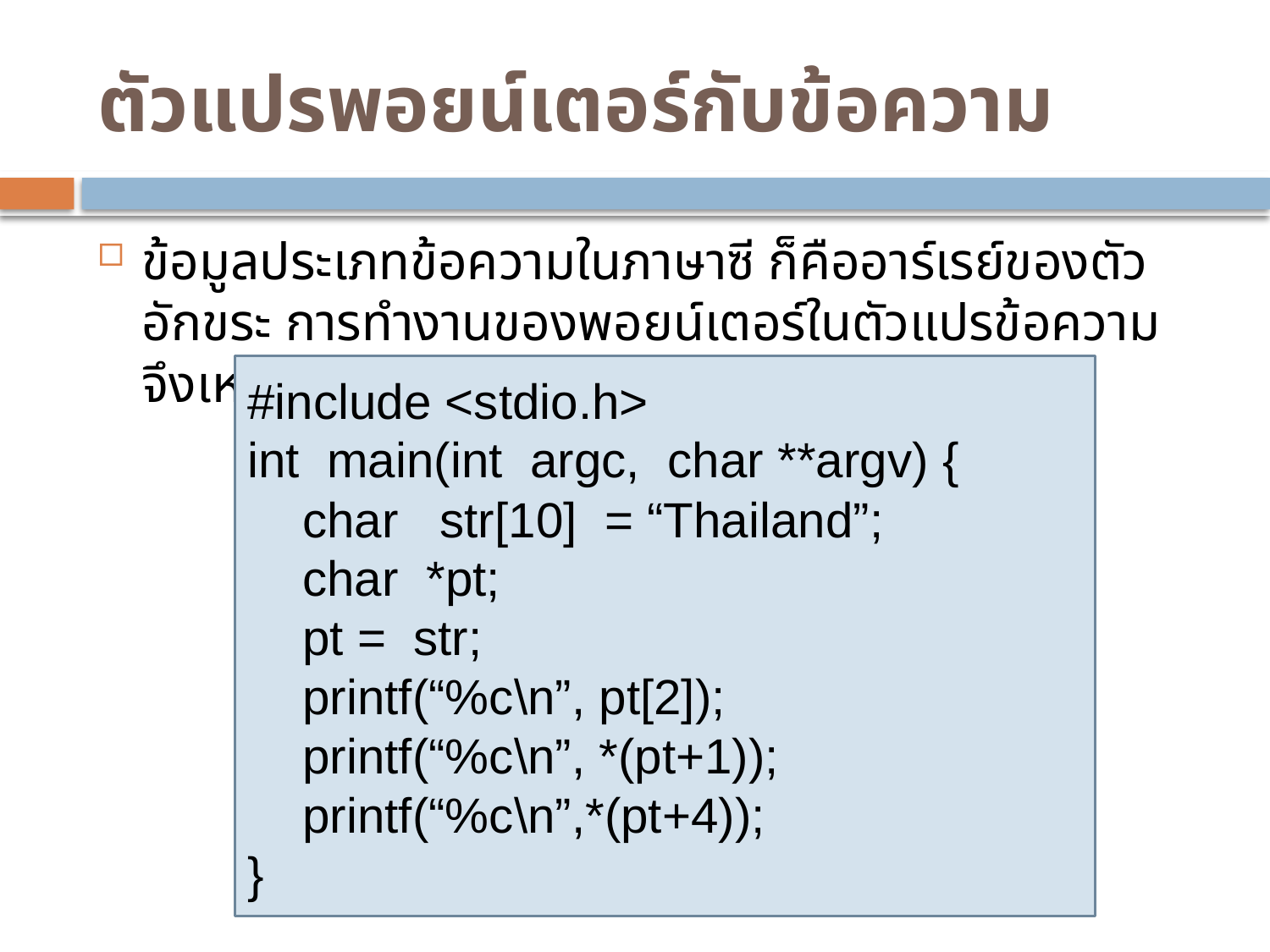

# ตัวแปรพอยน์เตอร์กับข้อความ
ข้อมูลประเภทข้อความในภาษาซี ก็คืออาร์เรย์ของตัวอักขระ การทำงานของพอยน์เตอร์ในตัวแปรข้อความจึงเหมือนกับการทำงานกับอาร์เรย์ปกติ

#include <stdio.h>
int  main(int  argc,  char **argv) {
    char   str[10]  = “Thailand”;
    char  *pt;
    pt =  str;
    printf(“%c\n”, pt[2]);
    printf(“%c\n”, *(pt+1));
    printf(“%c\n”,*(pt+4));
}